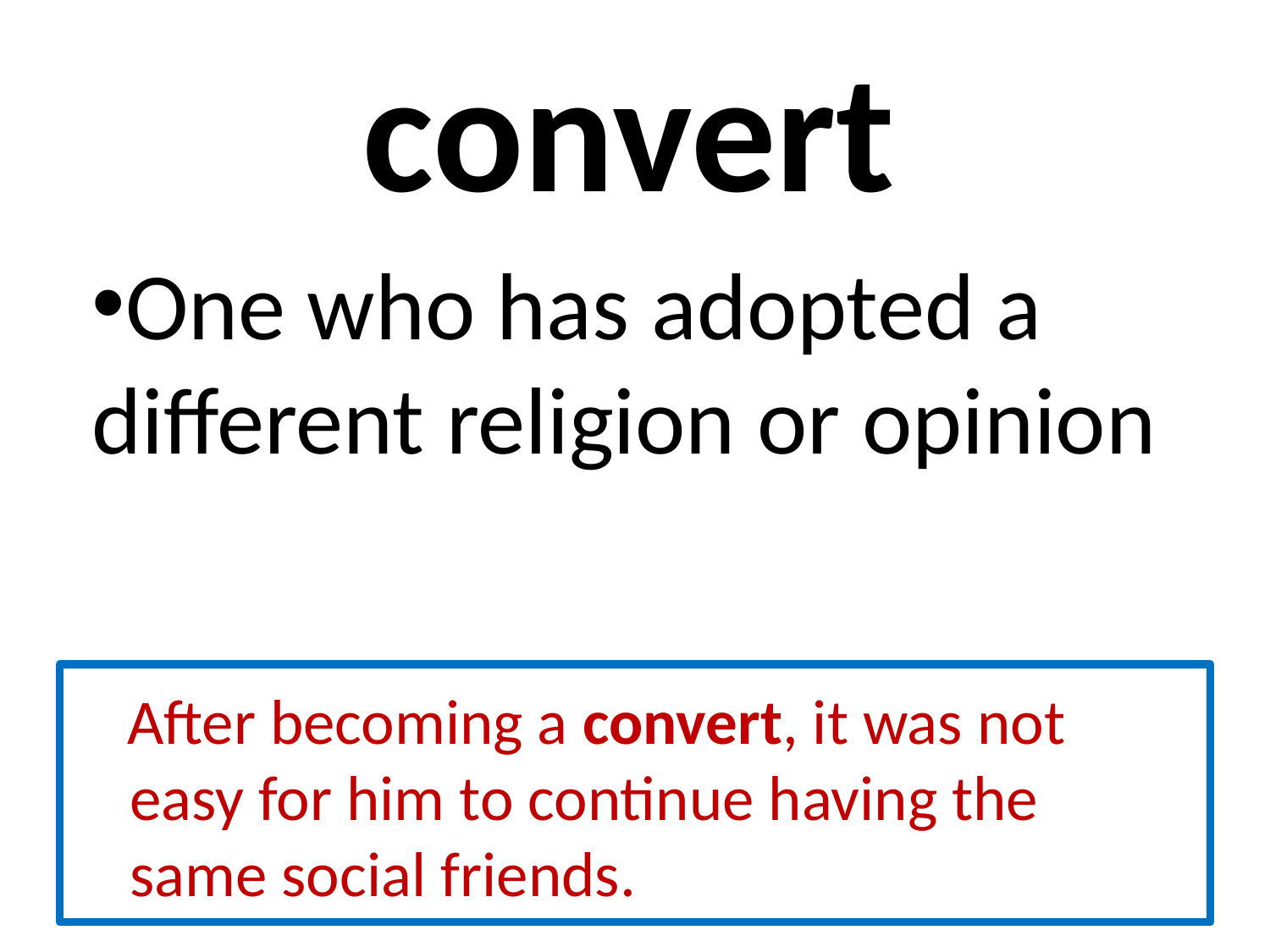

# convert
One who has adopted a different religion or opinion
    After becoming a convert, it was not easy for him to continue having the same social friends.